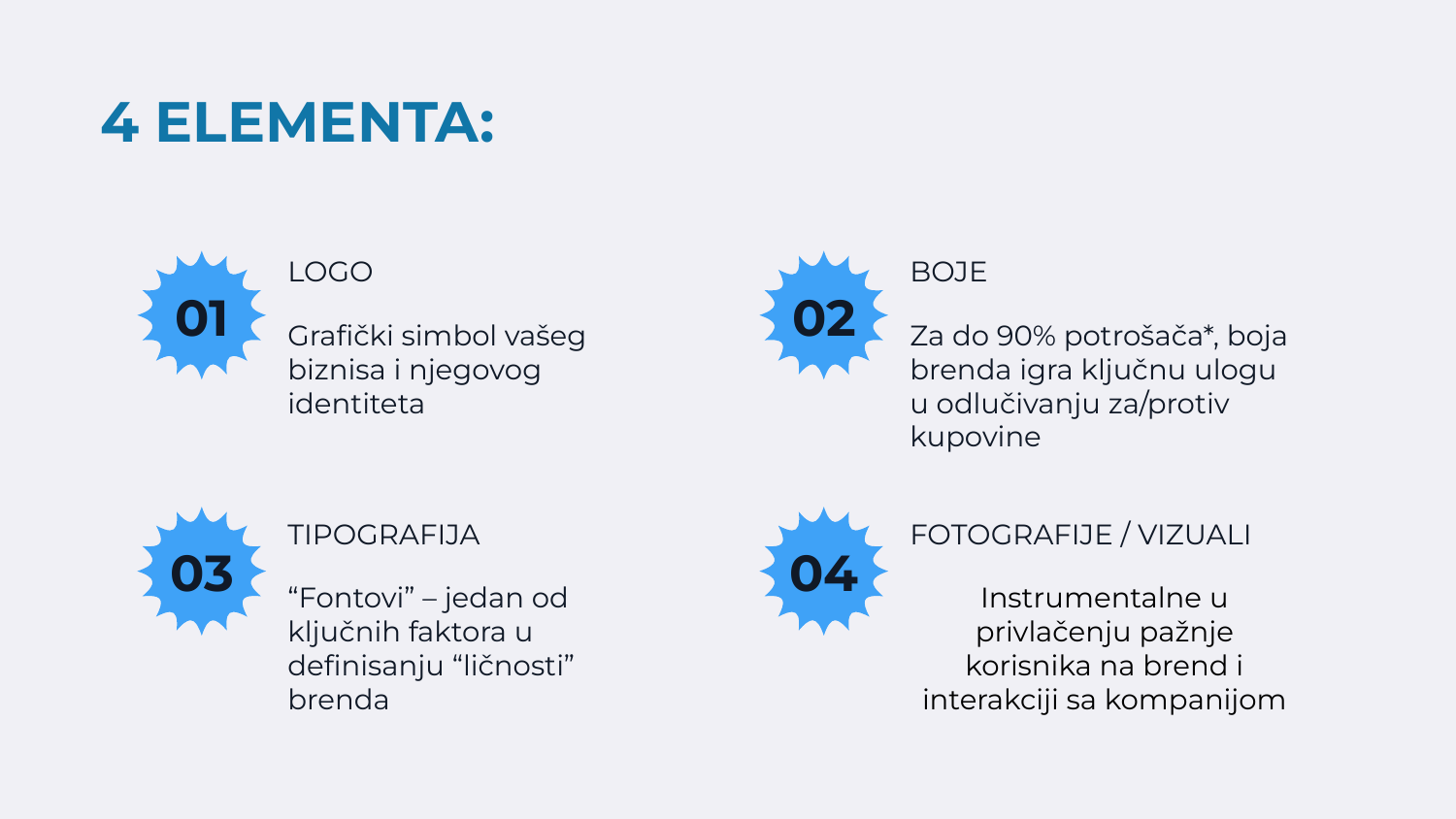

4 ELEMENTA:
LOGO
BOJE
01
02
Grafički simbol vašeg biznisa i njegovog identiteta
Za do 90% potrošača*, boja brenda igra ključnu ulogu u odlučivanju za/protiv kupovine
TIPOGRAFIJA
FOTOGRAFIJE / VIZUALI
03
04
“Fontovi” – jedan od ključnih faktora u definisanju “ličnosti” brenda
Instrumentalne u privlačenju pažnje korisnika na brend i interakciji sa kompanijom